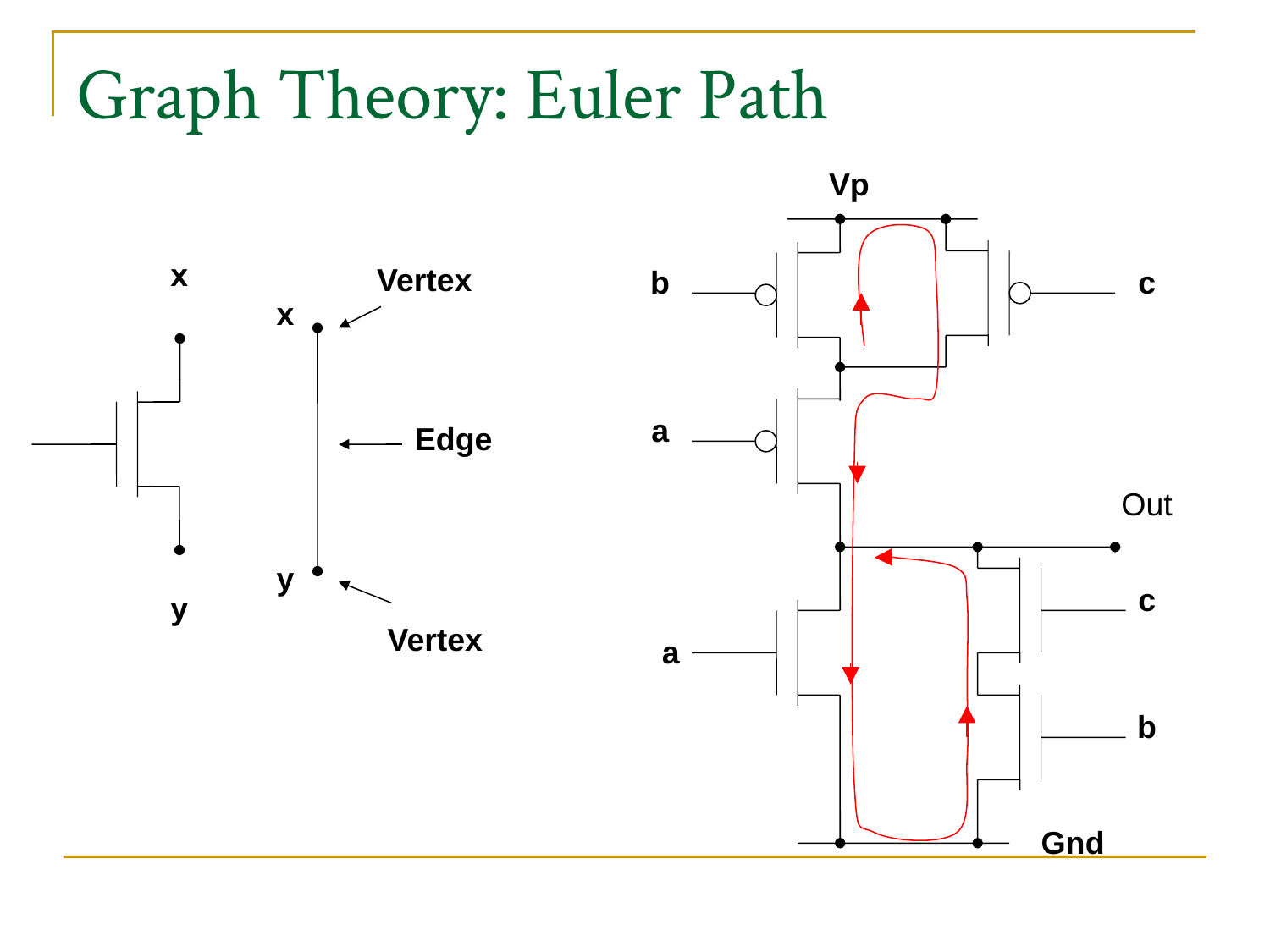

# Graph Theory: Euler Path
Vp

x

Vertex
b
c

x

a
Edge

Out

y

c
y

Vertex
a

b

Gnd